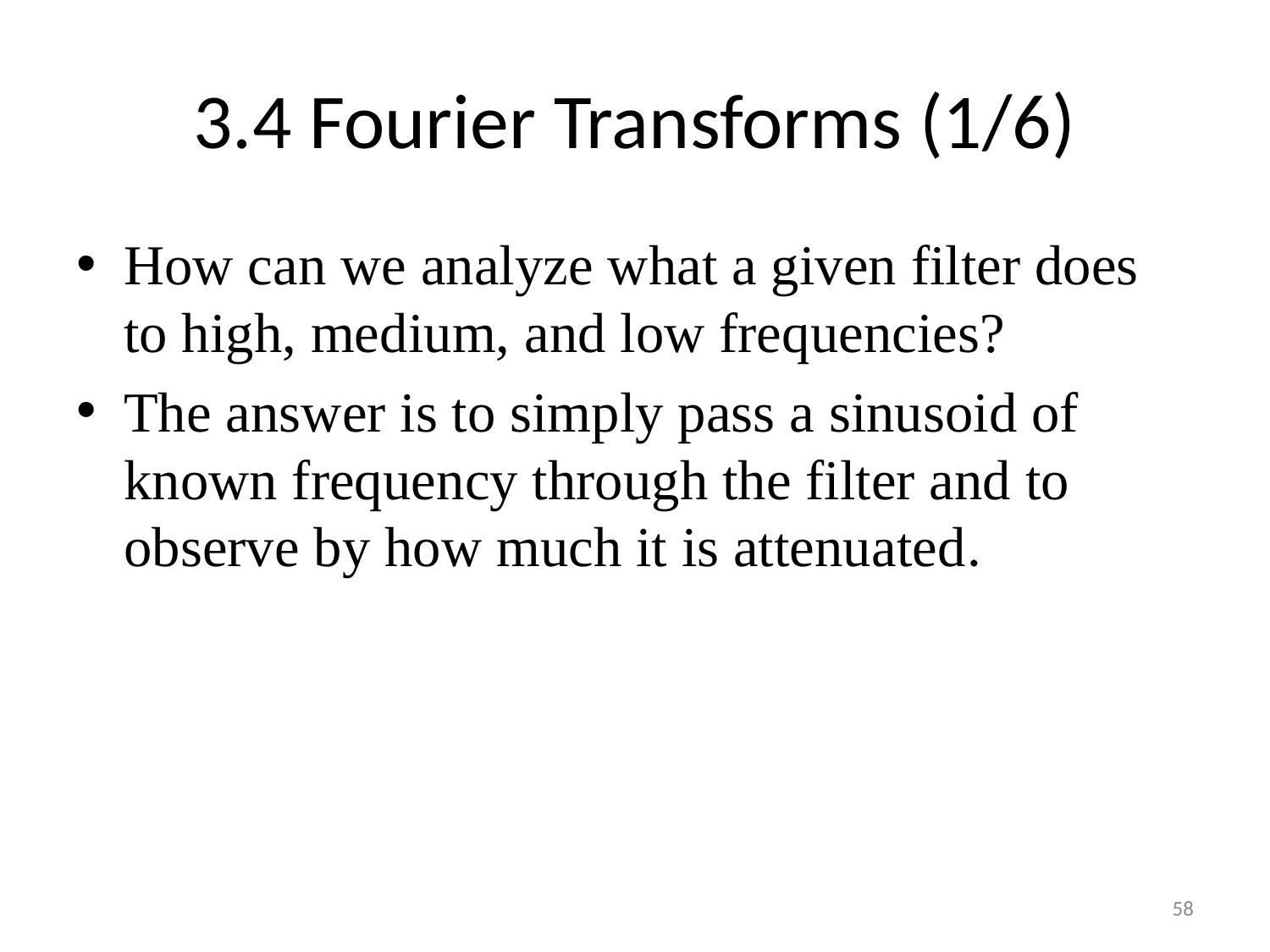

# 3.4 Fourier Transforms (1/6)
How can we analyze what a given filter does to high, medium, and low frequencies?
The answer is to simply pass a sinusoid of known frequency through the filter and to observe by how much it is attenuated.
58